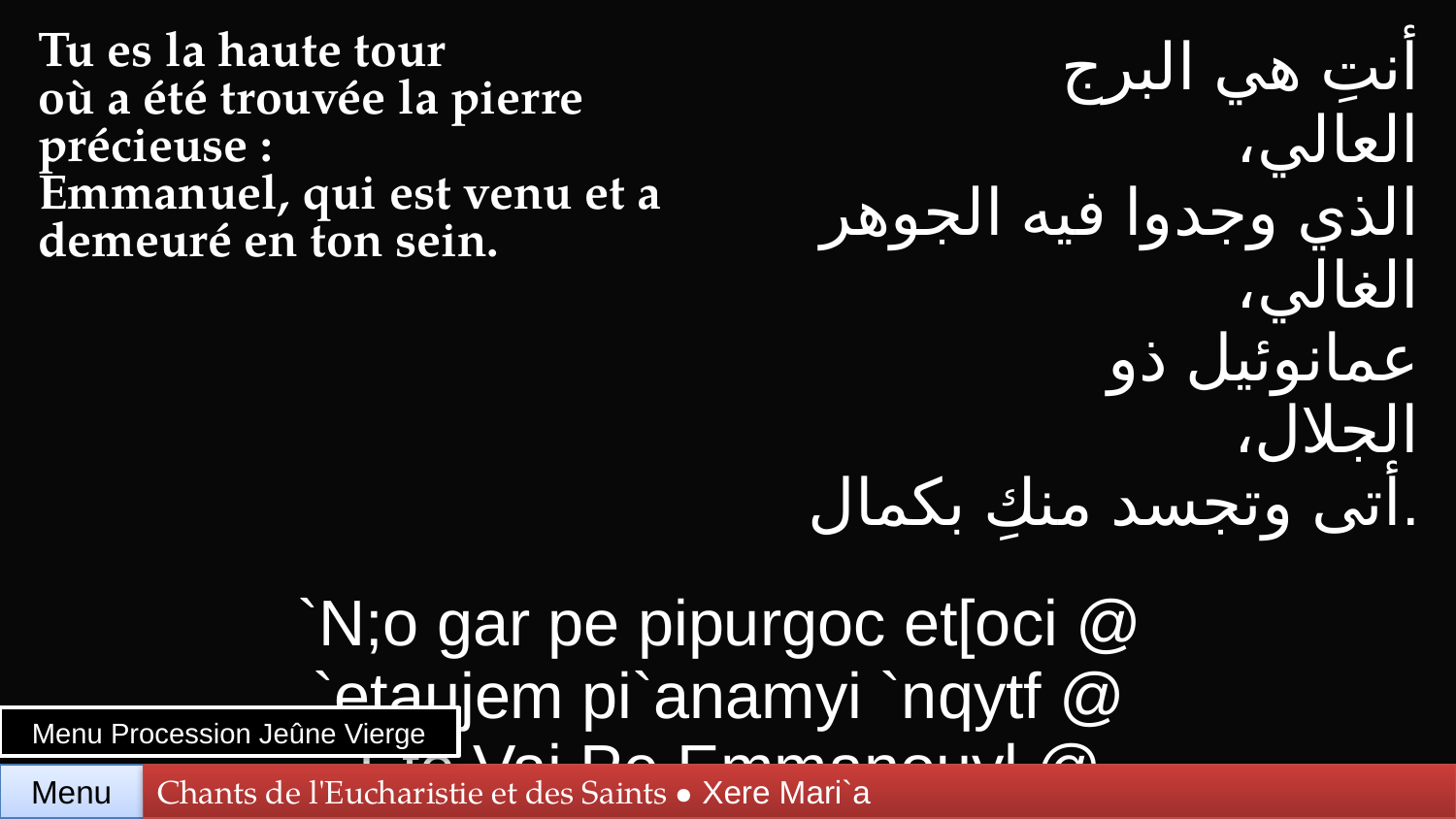

| Tu es la haute tour où a été trouvée la pierre précieuse : Emmanuel, qui est venu et a demeuré en ton sein. |  | أنتِ هي البرج العالي، الذي وجدوا فيه الجوهر الغالي، عمانوئيل ذو الجلال، أتى وتجسد منكِ بكمال. |
| --- | --- | --- |
|  |  |  |
| `N;o gar pe pipurgoc et[oci @ `etaujem pi`anamyi `nqytf @ `Ete Vai Pe Emmanouyl @ `etaf`i afswpi qen teneji. |  |  |
Menu Procession Jeûne Vierge
Chants de l'Eucharistie et des Saints • Xere Mari`a
Menu